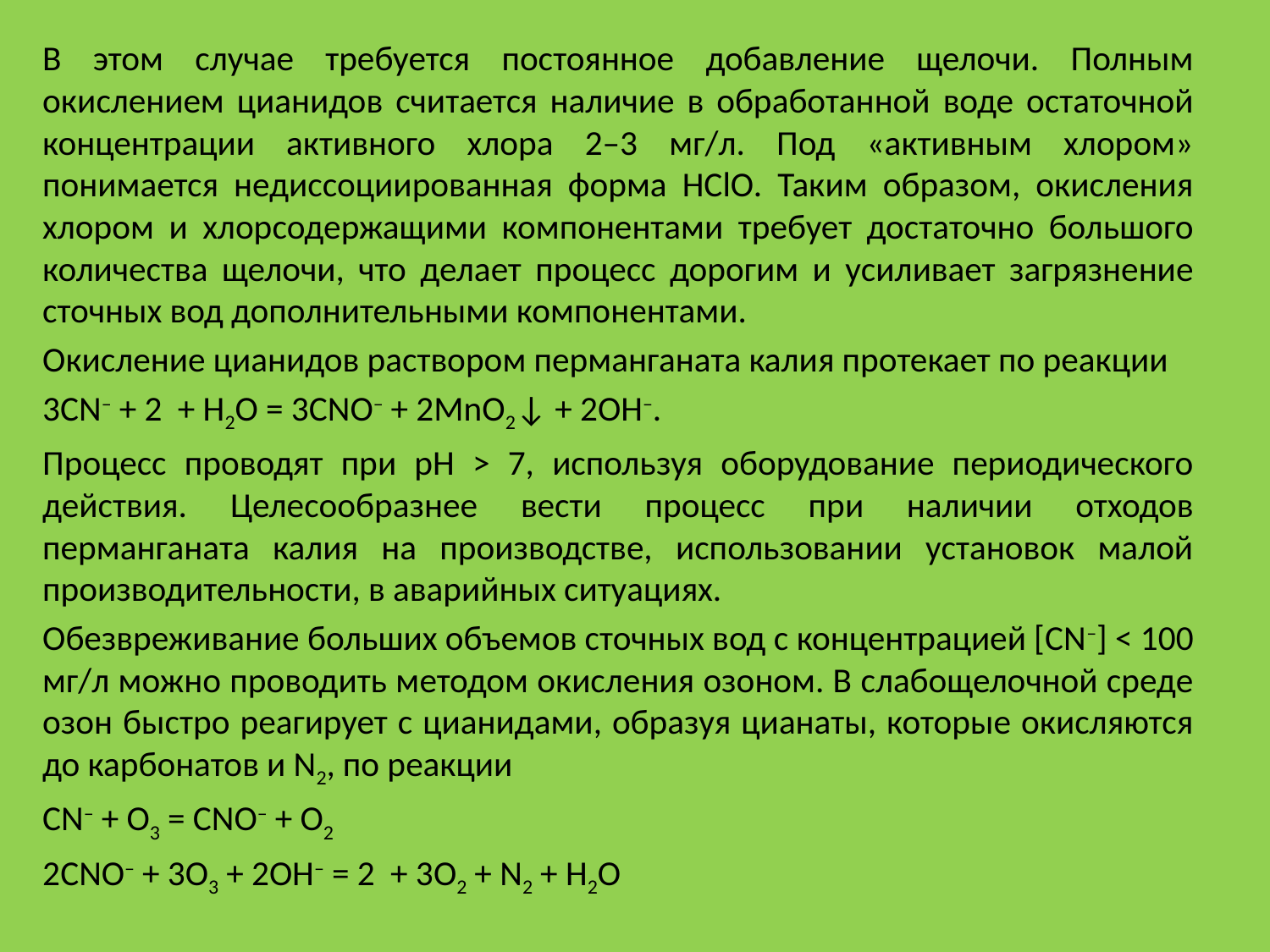

В этом случае требуется постоянное добавление щелочи. Полным окислением цианидов считается наличие в обработанной воде остаточной концентрации активного хлора 2–3 мг/л. Под «активным хлором» понимается недиссоциированная форма HClO. Таким образом, окисления хлором и хлорсодержащими компонентами требует достаточно большого количества щелочи, что делает процесс дорогим и усиливает загрязнение сточных вод дополнительными компонентами.
Окисление цианидов раствором перманганата калия протекает по реакции
3CN– + 2  + H2O = 3CNO– + 2MnO2↓ + 2OH–.
Процесс проводят при pH > 7, используя оборудование периодического действия. Целесообразнее вести процесс при наличии отходов перманганата калия на производстве, использовании установок малой производительности, в аварийных ситуациях.
Обезвреживание больших объемов сточных вод с концентрацией [CN–] < 100 мг/л можно проводить методом окисления озоном. В слабощелочной среде озон быстро реагирует с цианидами, образуя цианаты, которые окисляются до карбонатов и N2, по реакции
CN– + O3 = CNO– + O2
2CNO– + 3O3 + 2OH– = 2  + 3O2 + N2 + H2O